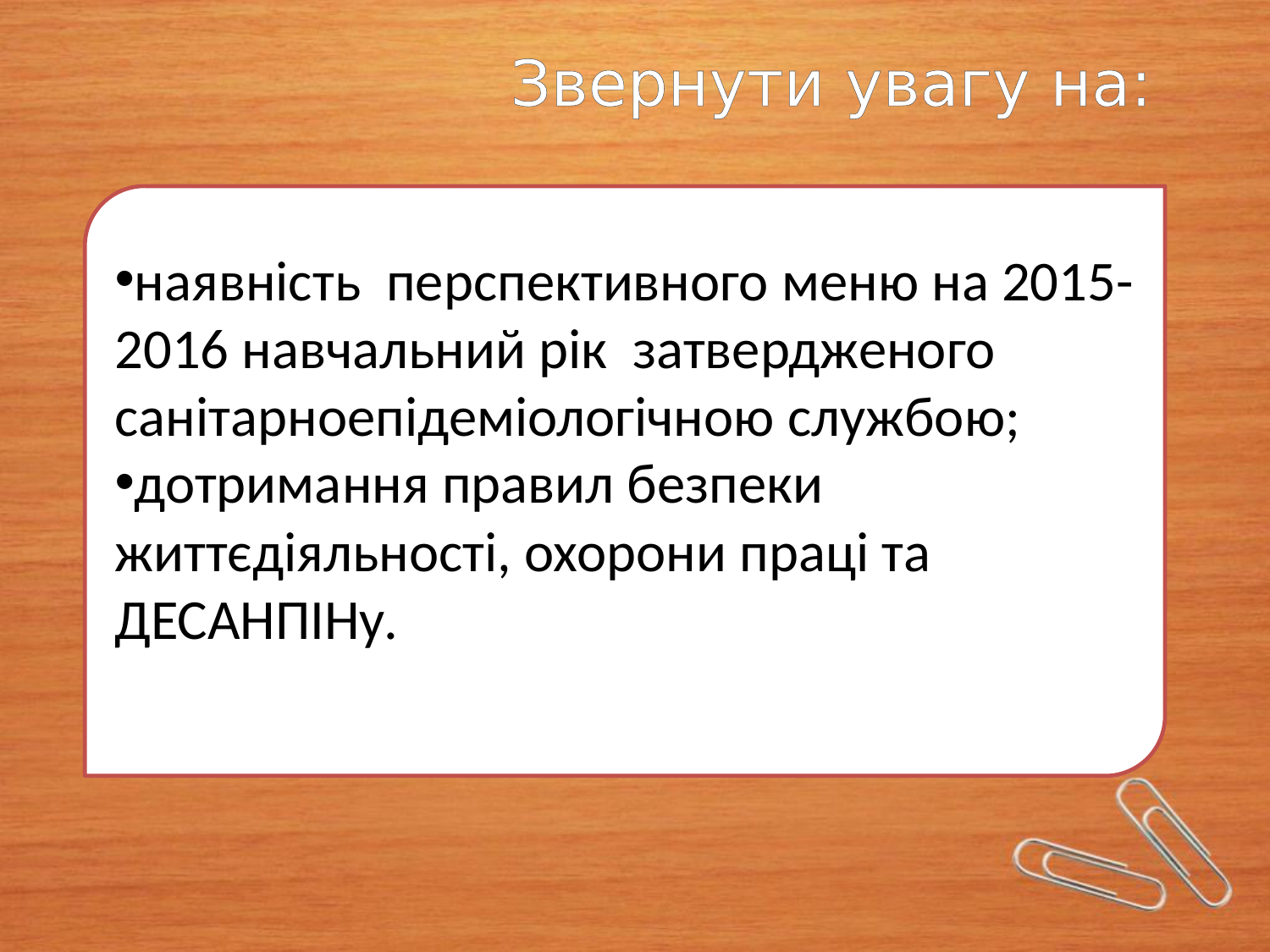

Звернути увагу на:
наявність  перспективного меню на 2015-2016 навчальний рік  затвердженого санітарноепідеміологічною службою;
дотримання правил безпеки життєдіяльності, охорони праці та ДЕСАНПІНу.